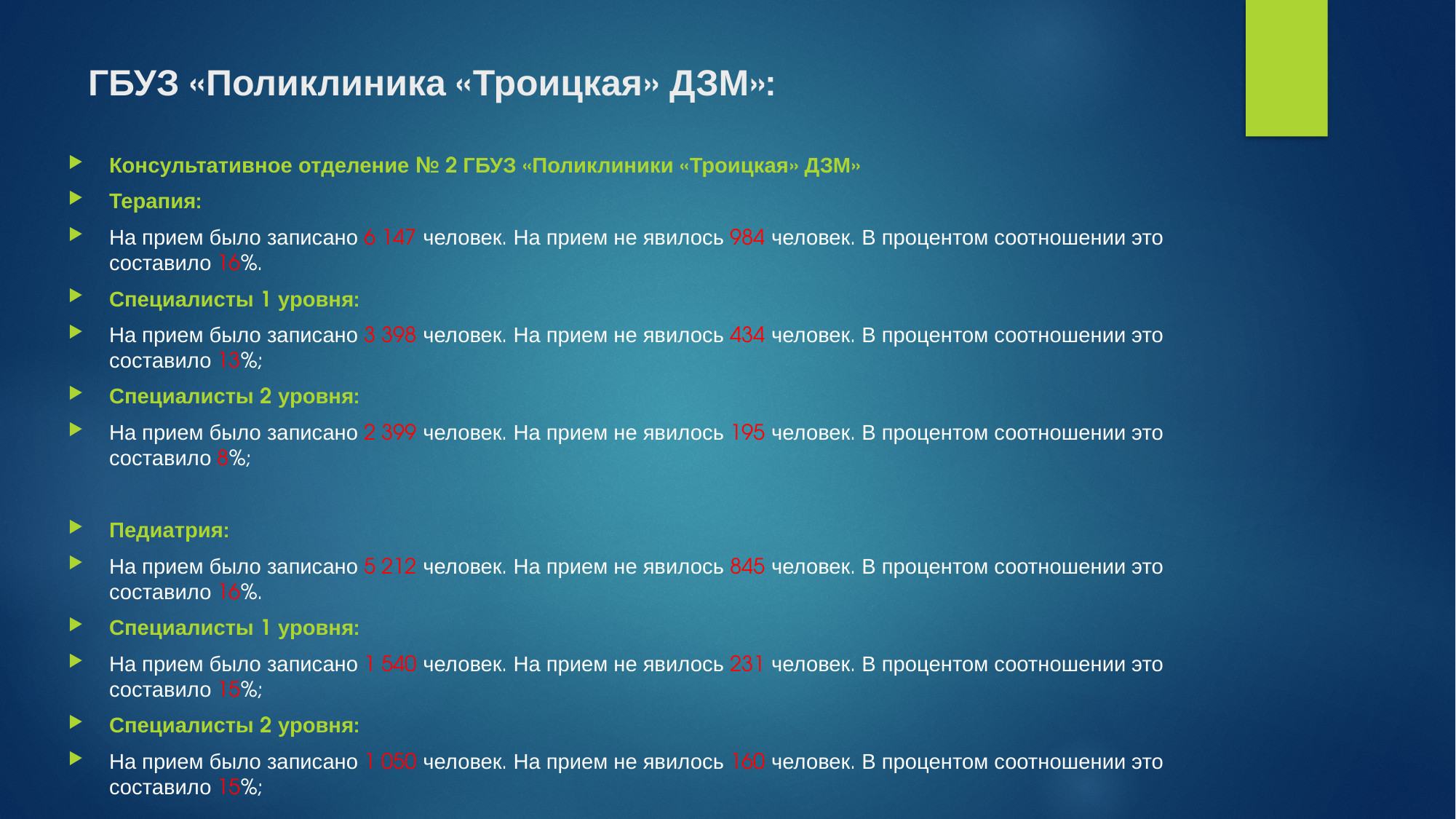

# ГБУЗ «Поликлиника «Троицкая» ДЗМ»:
Консультативное отделение № 2 ГБУЗ «Поликлиники «Троицкая» ДЗМ»
Терапия:
На прием было записано 6 147 человек. На прием не явилось 984 человек. В процентом соотношении это составило 16%.
Специалисты 1 уровня:
На прием было записано 3 398 человек. На прием не явилось 434 человек. В процентом соотношении это составило 13%;
Специалисты 2 уровня:
На прием было записано 2 399 человек. На прием не явилось 195 человек. В процентом соотношении это составило 8%;

Педиатрия:
На прием было записано 5 212 человек. На прием не явилось 845 человек. В процентом соотношении это составило 16%.
Специалисты 1 уровня:
На прием было записано 1 540 человек. На прием не явилось 231 человек. В процентом соотношении это составило 15%;
Специалисты 2 уровня:
На прием было записано 1 050 человек. На прием не явилось 160 человек. В процентом соотношении это составило 15%;